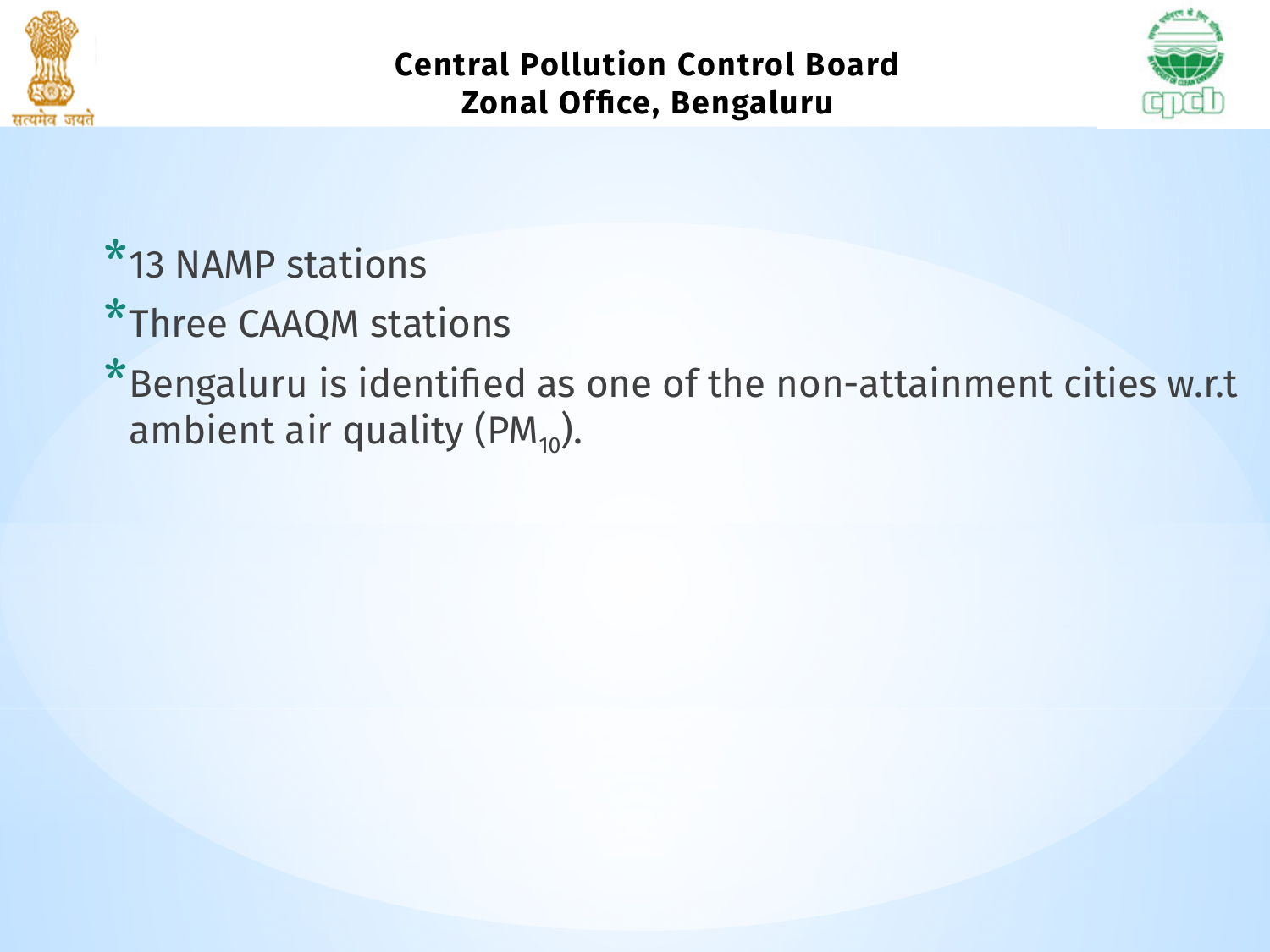

13 NAMP stations
Three CAAQM stations
Bengaluru is identified as one of the non-attainment cities w.r.t ambient air quality (PM10).